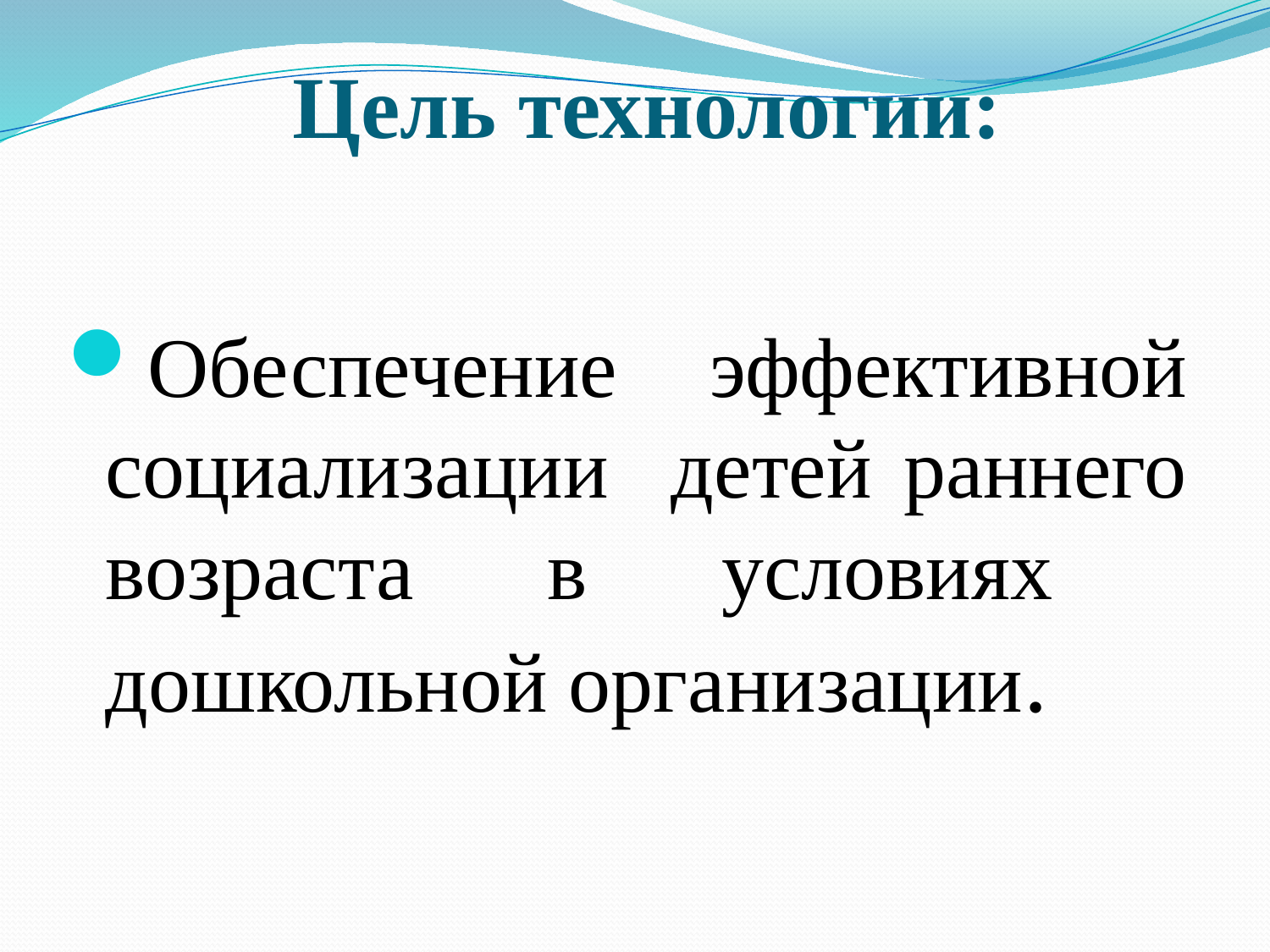

# Цель технологии:
Обеспечение эффективной социализации  детей раннего возраста в условиях  дошкольной организации.